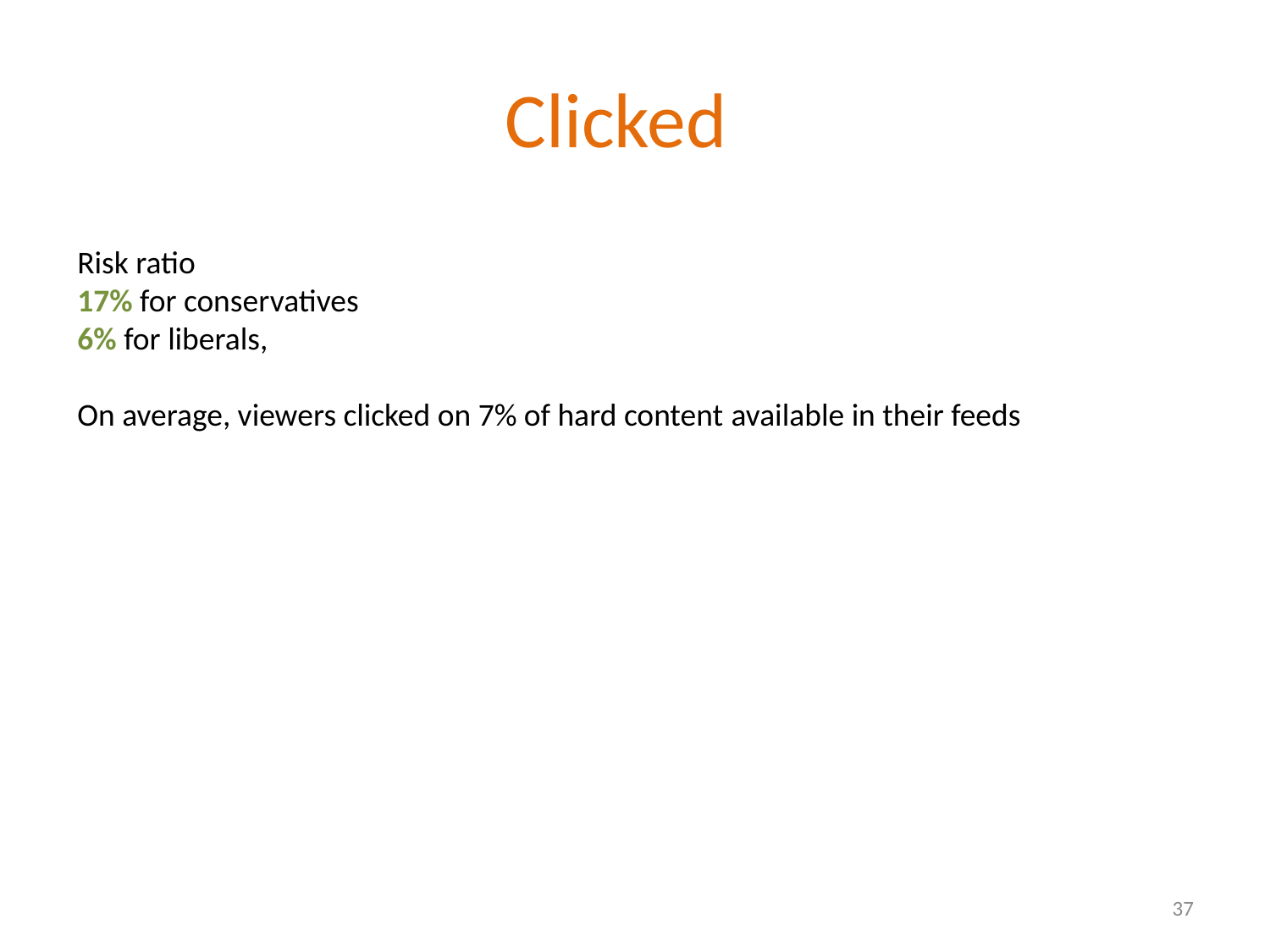

# Clicked
Risk ratio
17% for conservatives
6% for liberals,

On average, viewers clicked on 7% of hard content available in their feeds

37